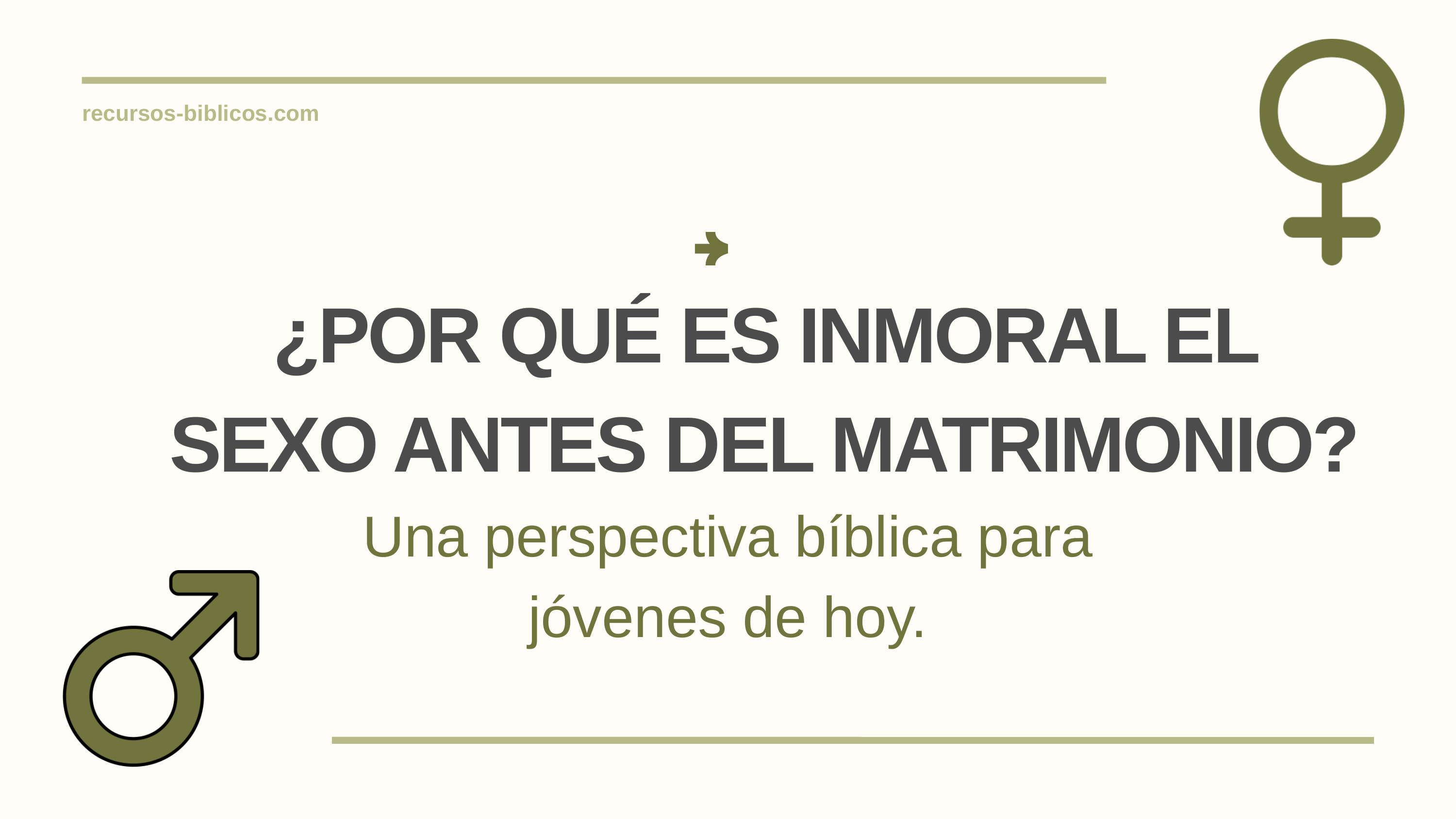

recursos-biblicos.com

¿POR QUÉ ES INMORAL EL SEXO ANTES DEL MATRIMONIO?
Una perspectiva bíblica para jóvenes de hoy.